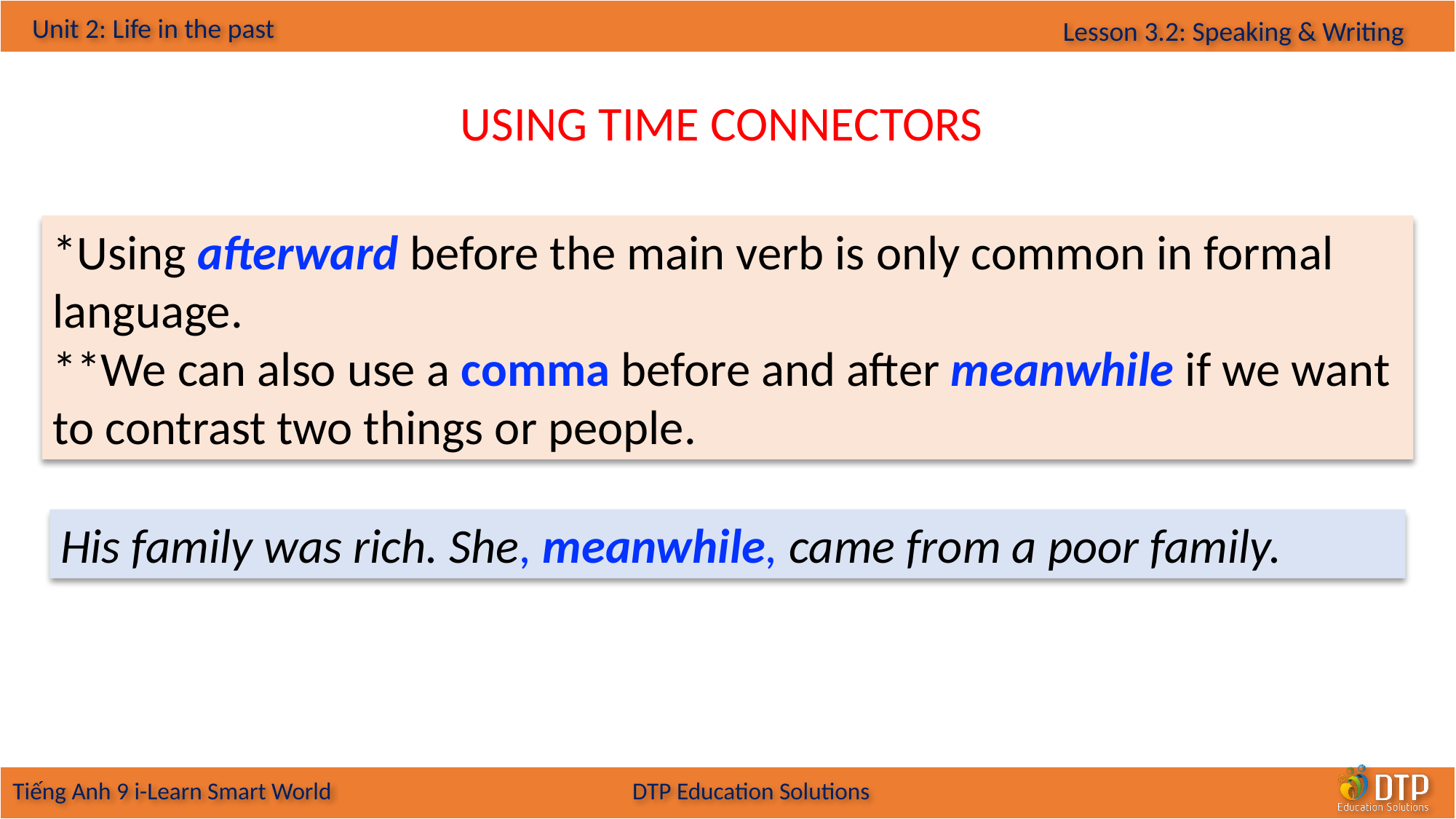

USING TIME CONNECTORS
*Using afterward before the main verb is only common in formal language.
**We can also use a comma before and after meanwhile if we want to contrast two things or people.
His family was rich. She, meanwhile, came from a poor family.